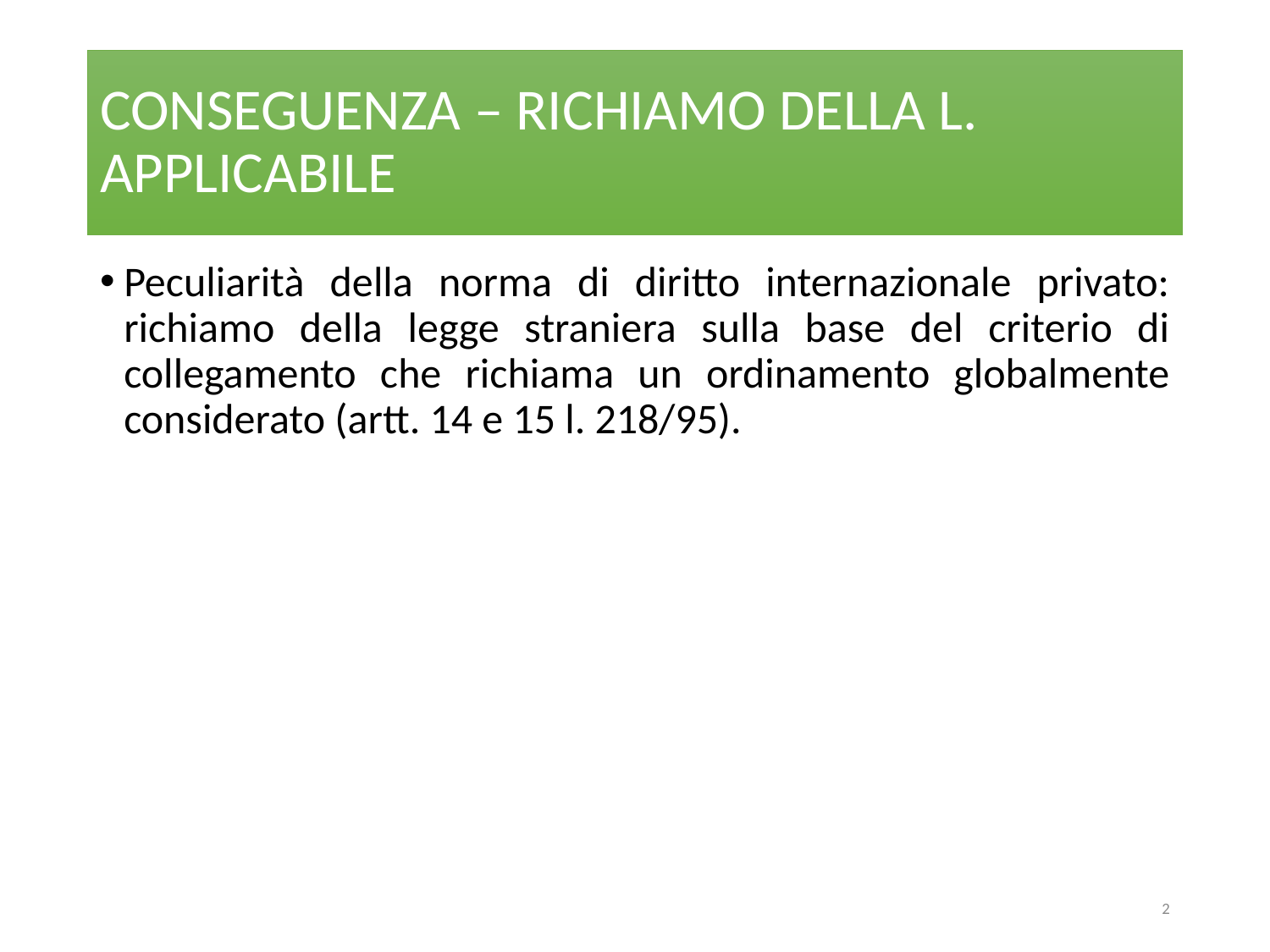

# CONSEGUENZA – RICHIAMO DELLA L. APPLICABILE
Peculiarità della norma di diritto internazionale privato: richiamo della legge straniera sulla base del criterio di collegamento che richiama un ordinamento globalmente considerato (artt. 14 e 15 l. 218/95).
2